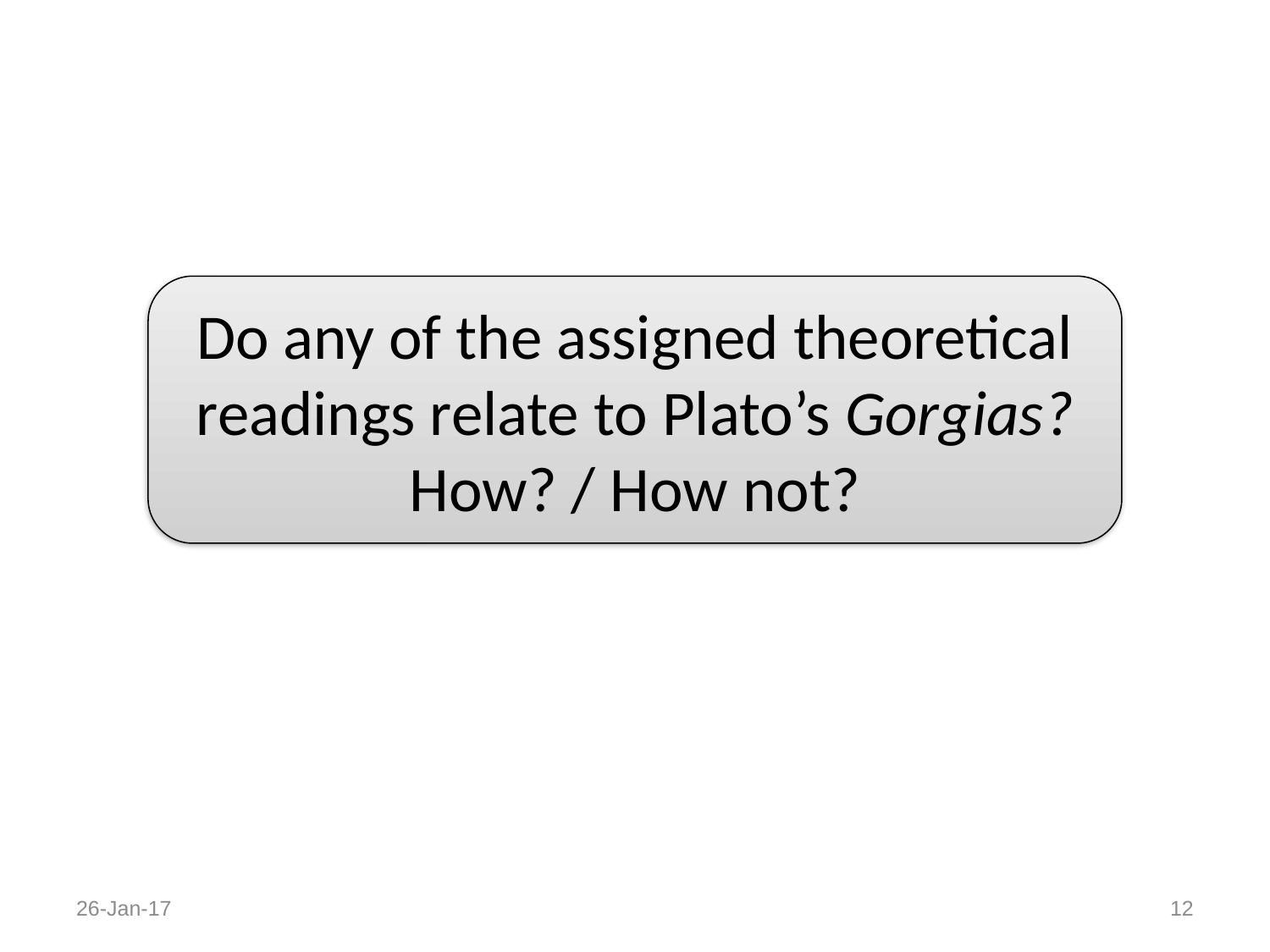

Do any of the assigned theoretical readings relate to Plato’s Gorgias? How? / How not?
26-Jan-17
12